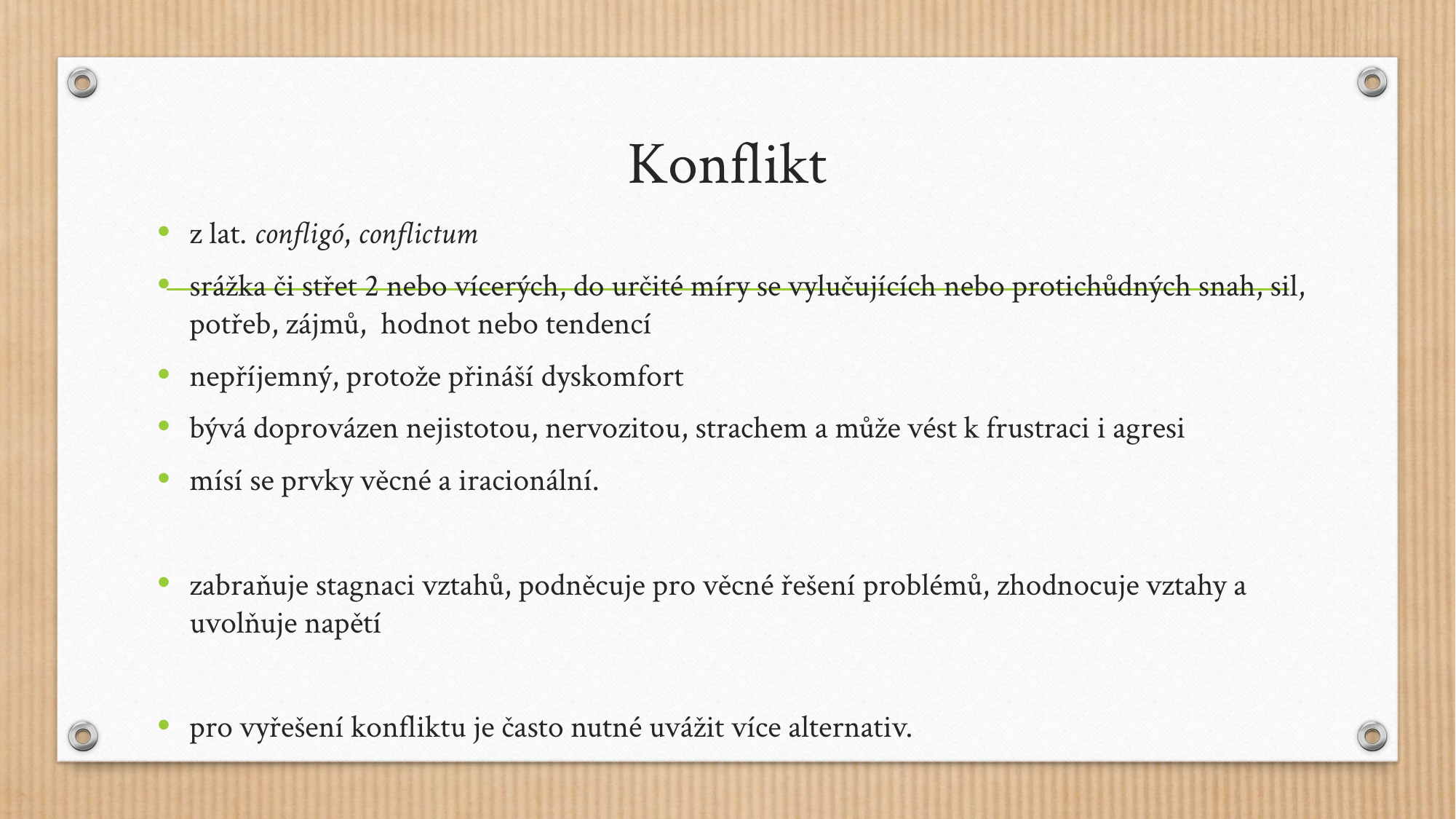

# Konflikt
z lat. confligó, conflictum
srážka či střet 2 nebo vícerých, do určité míry se vylučujících nebo protichůdných snah, sil, potřeb, zájmů,  hodnot nebo tendencí
nepříjemný, protože přináší dyskomfort
bývá doprovázen nejistotou, nervozitou, strachem a může vést k frustraci i agresi
mísí se prvky věcné a iracionální.

zabraňuje stagnaci vztahů, podněcuje pro věcné řešení problémů, zhodnocuje vztahy a uvolňuje napětí

pro vyřešení konfliktu je často nutné uvážit více alternativ.